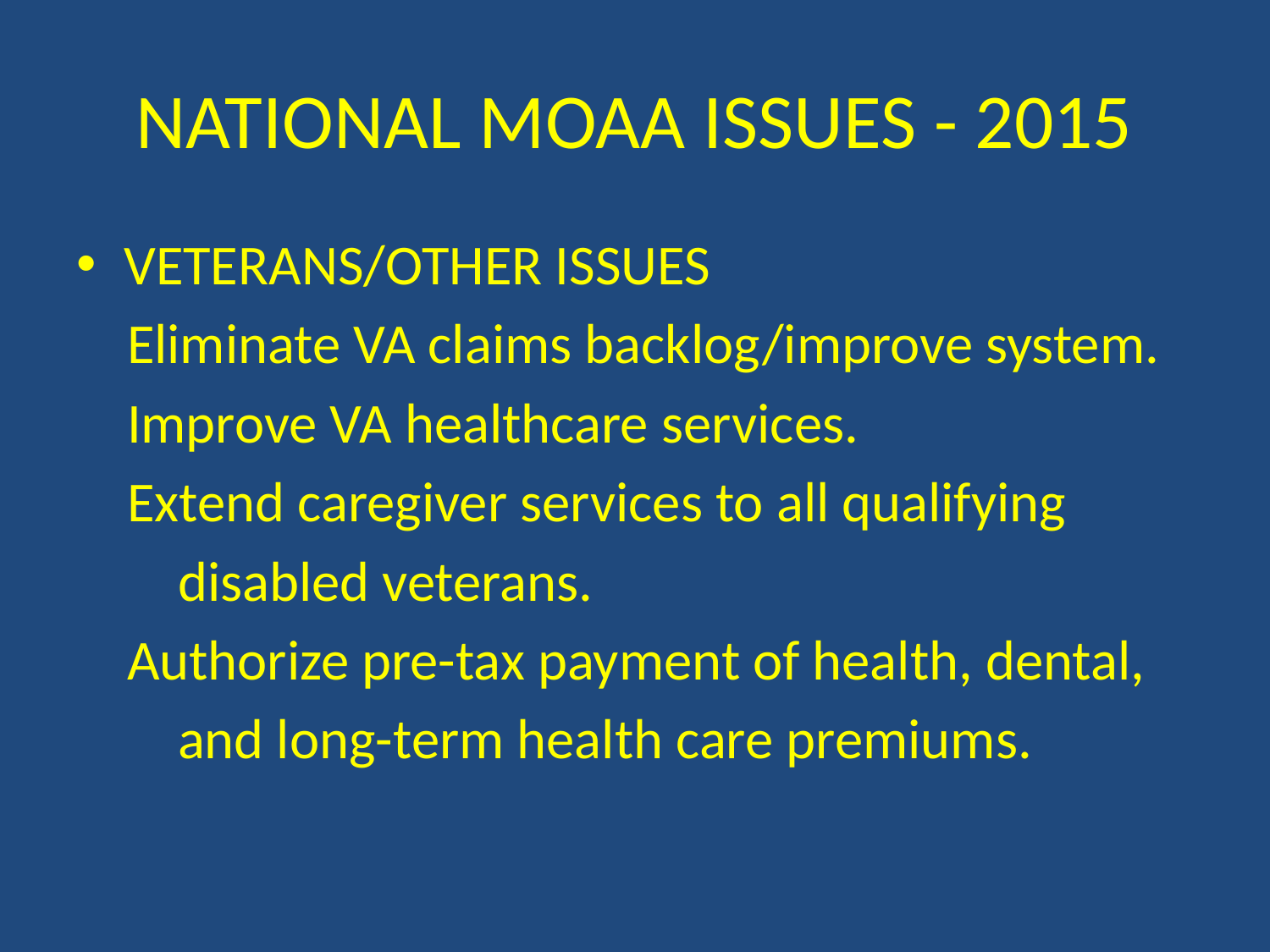

# NATIONAL MOAA ISSUES - 2015
VETERANS/OTHER ISSUES
    Eliminate VA claims backlog/improve system.
    Improve VA healthcare services.
    Extend caregiver services to all qualifying
        disabled veterans.
    Authorize pre-tax payment of health, dental,
        and long-term health care premiums.